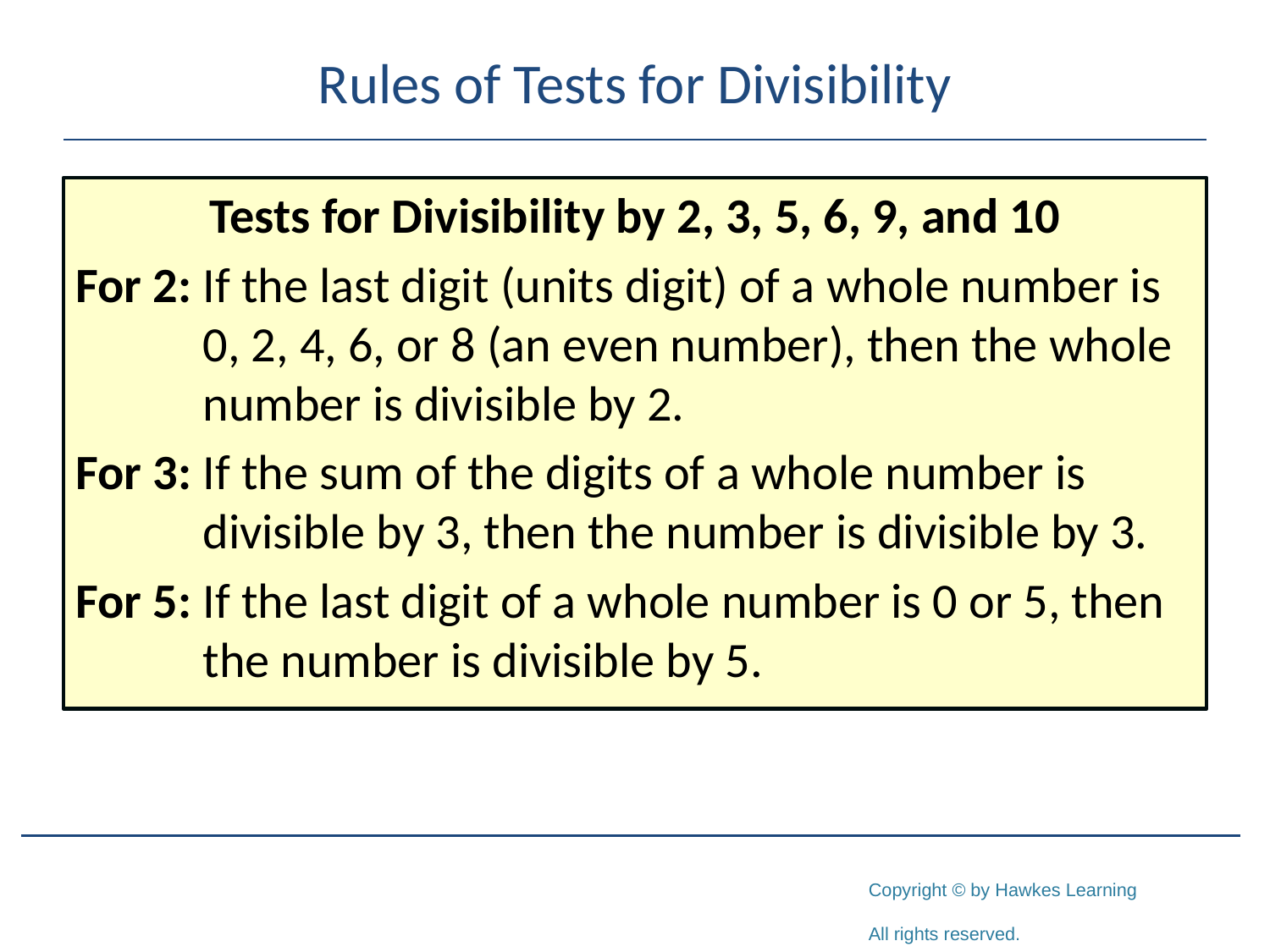

# Rules of Tests for Divisibility
Tests for Divisibility by 2, 3, 5, 6, 9, and 10
For 2:	If the last digit (units digit) of a whole number is 	0, 2, 4, 6, or 8 (an even number), then the whole 	number is divisible by 2.
For 3:	If the sum of the digits of a whole number is 	divisible by 3, then the number is divisible by 3.
For 5:	If the last digit of a whole number is 0 or 5, then 	the number is divisible by 5.